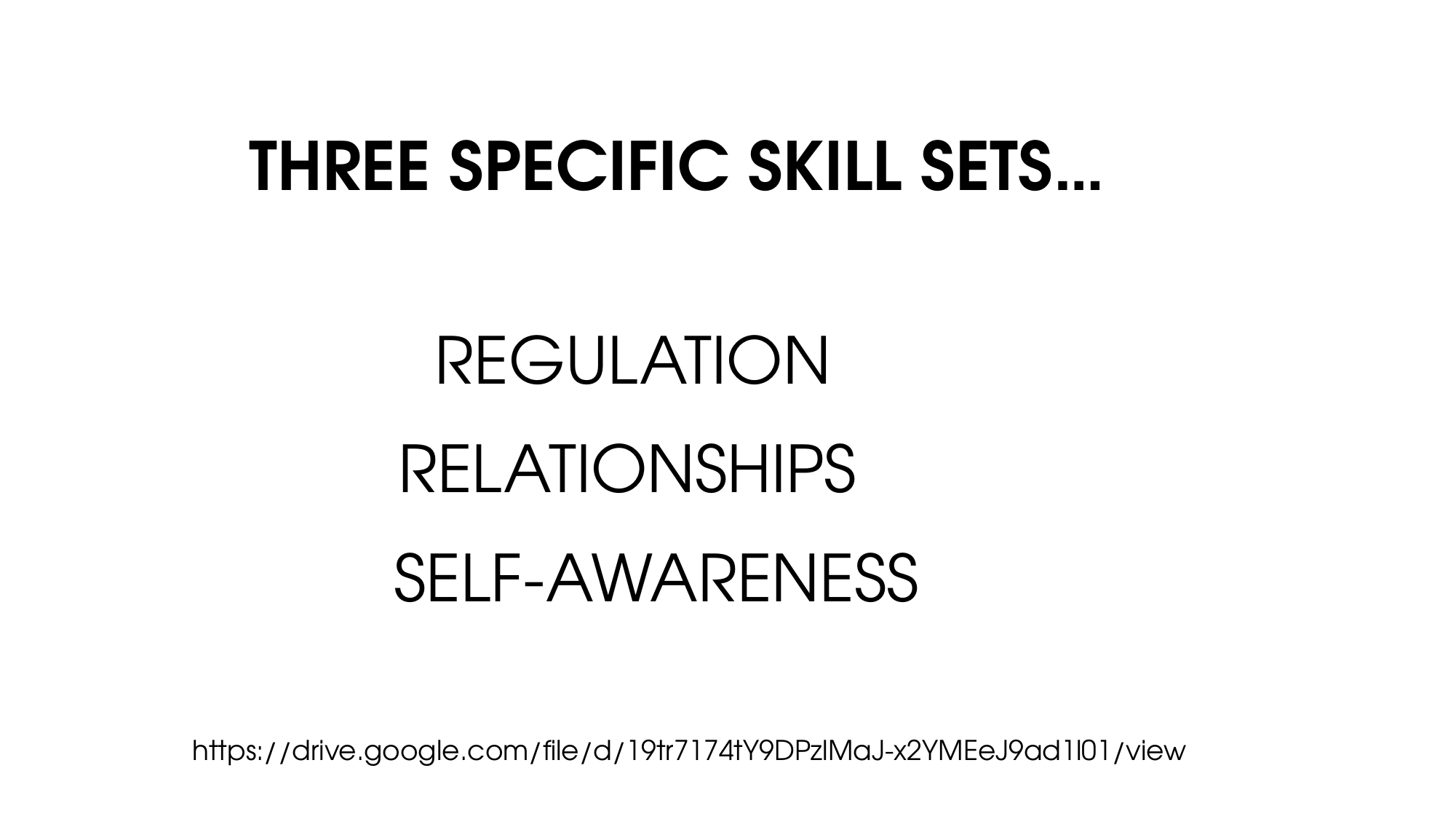

# THREE SPECIFIC SKILL SETS…
 REGULATION
RELATIONSHIPS
 SELF-AWARENESS
https://drive.google.com/file/d/19tr7174tY9DPzlMaJ-x2YMEeJ9ad1l01/view